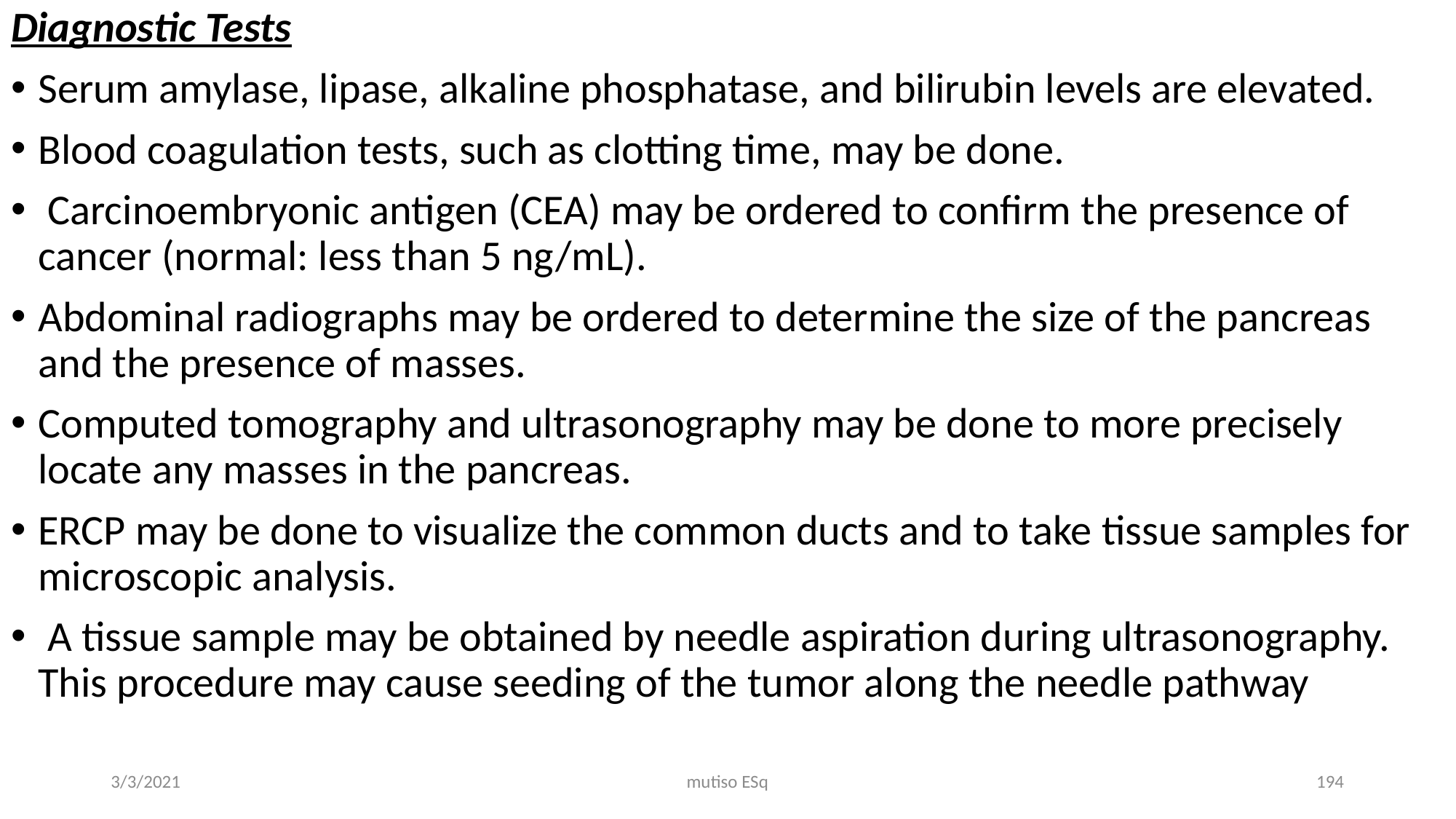

Diagnostic Tests
Serum amylase, lipase, alkaline phosphatase, and bilirubin levels are elevated.
Blood coagulation tests, such as clotting time, may be done.
 Carcinoembryonic antigen (CEA) may be ordered to confirm the presence of cancer (normal: less than 5 ng/mL).
Abdominal radiographs may be ordered to determine the size of the pancreas and the presence of masses.
Computed tomography and ultrasonography may be done to more precisely locate any masses in the pancreas.
ERCP may be done to visualize the common ducts and to take tissue samples for microscopic analysis.
 A tissue sample may be obtained by needle aspiration during ultrasonography. This procedure may cause seeding of the tumor along the needle pathway
3/3/2021
mutiso ESq
194